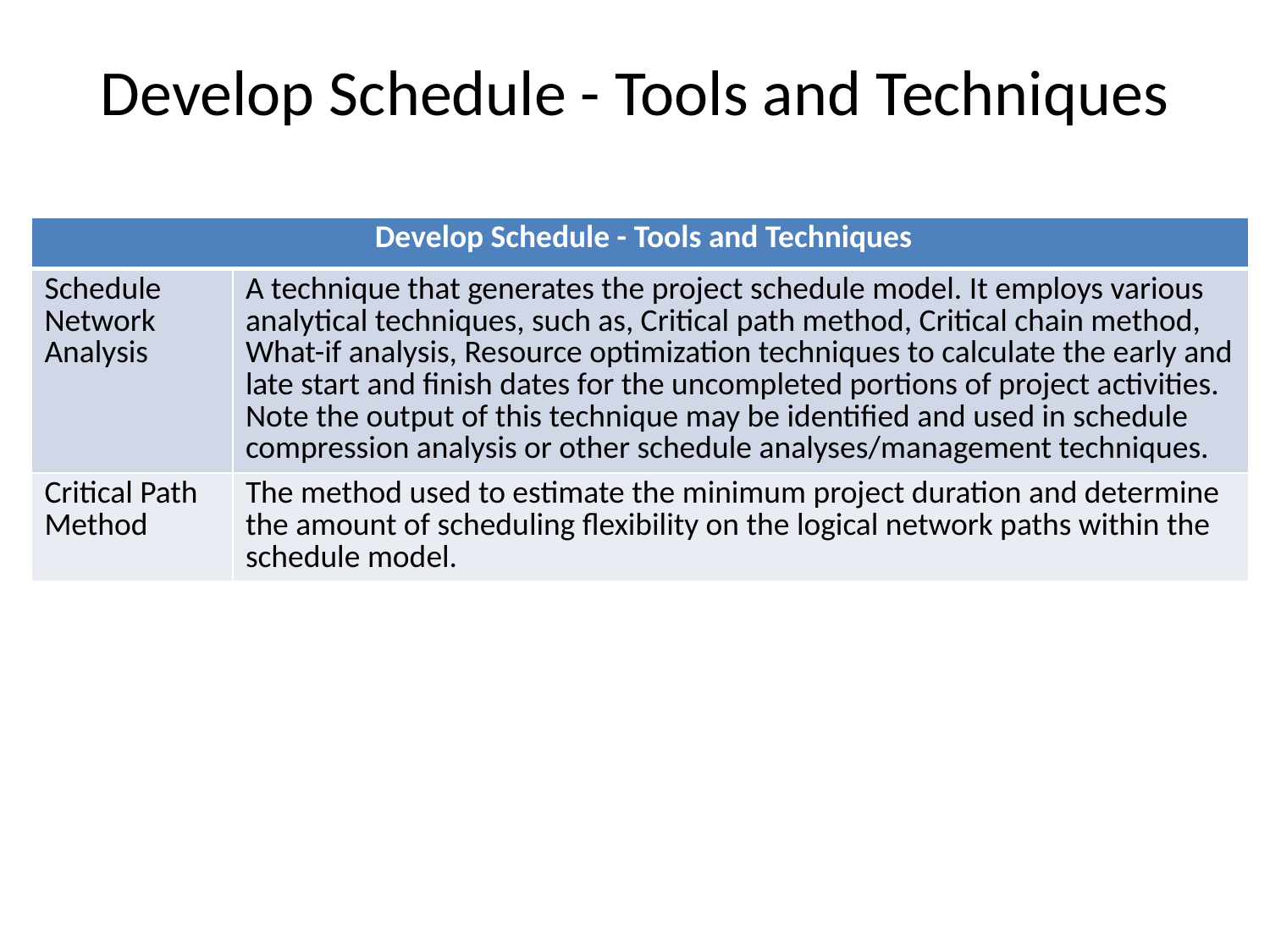

# Develop Schedule - Tools and Techniques
| Develop Schedule - Tools and Techniques |  |
| --- | --- |
| Schedule Network Analysis | A technique that generates the project schedule model. It employs various analytical techniques, such as, Critical path method, Critical chain method, What-if analysis, Resource optimization techniques to calculate the early and late start and finish dates for the uncompleted portions of project activities. Note the output of this technique may be identified and used in schedule compression analysis or other schedule analyses/management techniques. |
| Critical Path Method | The method used to estimate the minimum project duration and determine the amount of scheduling flexibility on the logical network paths within the schedule model. |